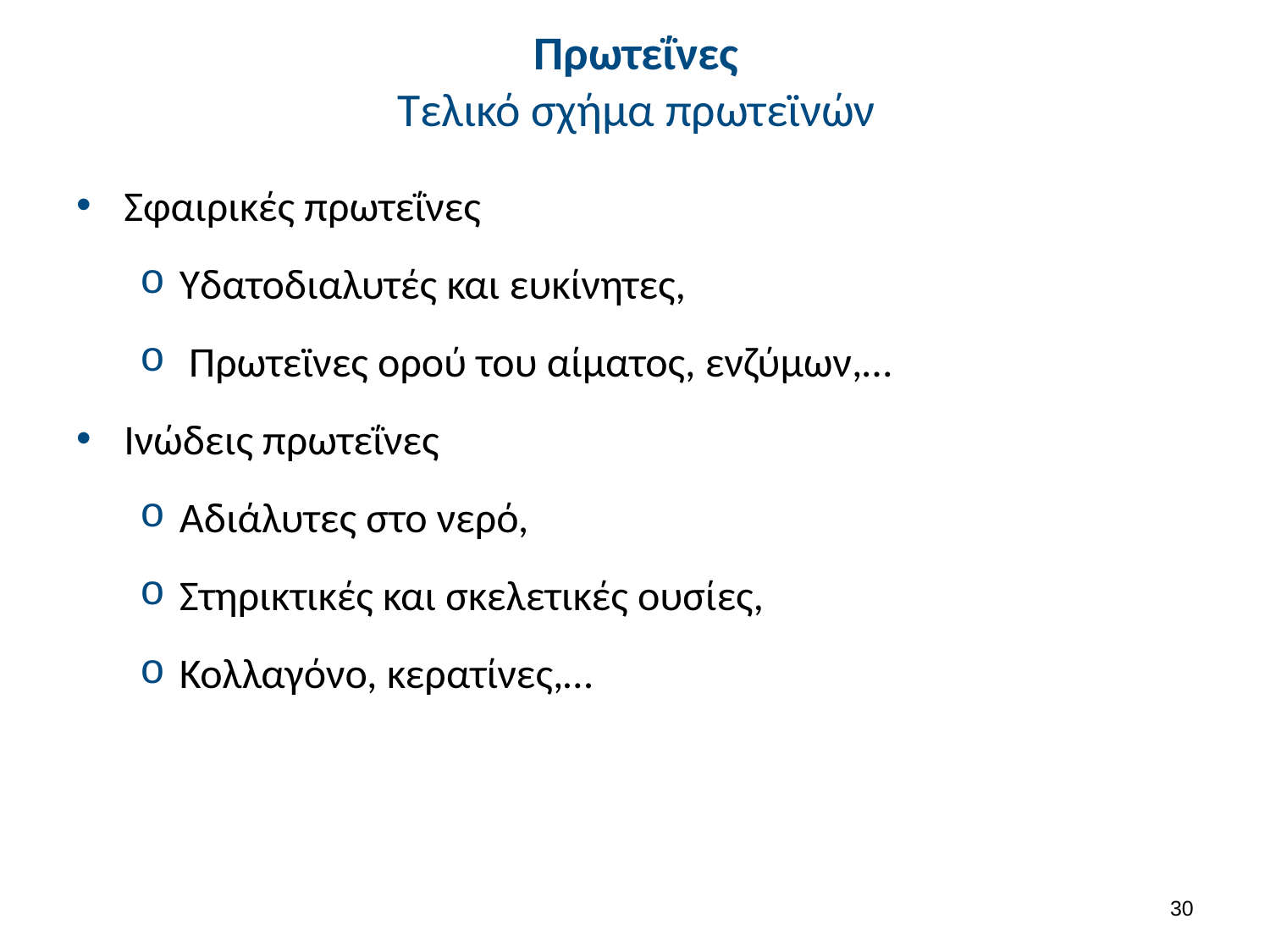

# Πρωτεΐνες Τελικό σχήμα πρωτεϊνών
Σφαιρικές πρωτεΐνες
Υδατοδιαλυτές και ευκίνητες,
 Πρωτεϊνες ορού του αίματος, ενζύμων,…
Ινώδεις πρωτεΐνες
Αδιάλυτες στο νερό,
Στηρικτικές και σκελετικές ουσίες,
Κολλαγόνο, κερατίνες,…

30